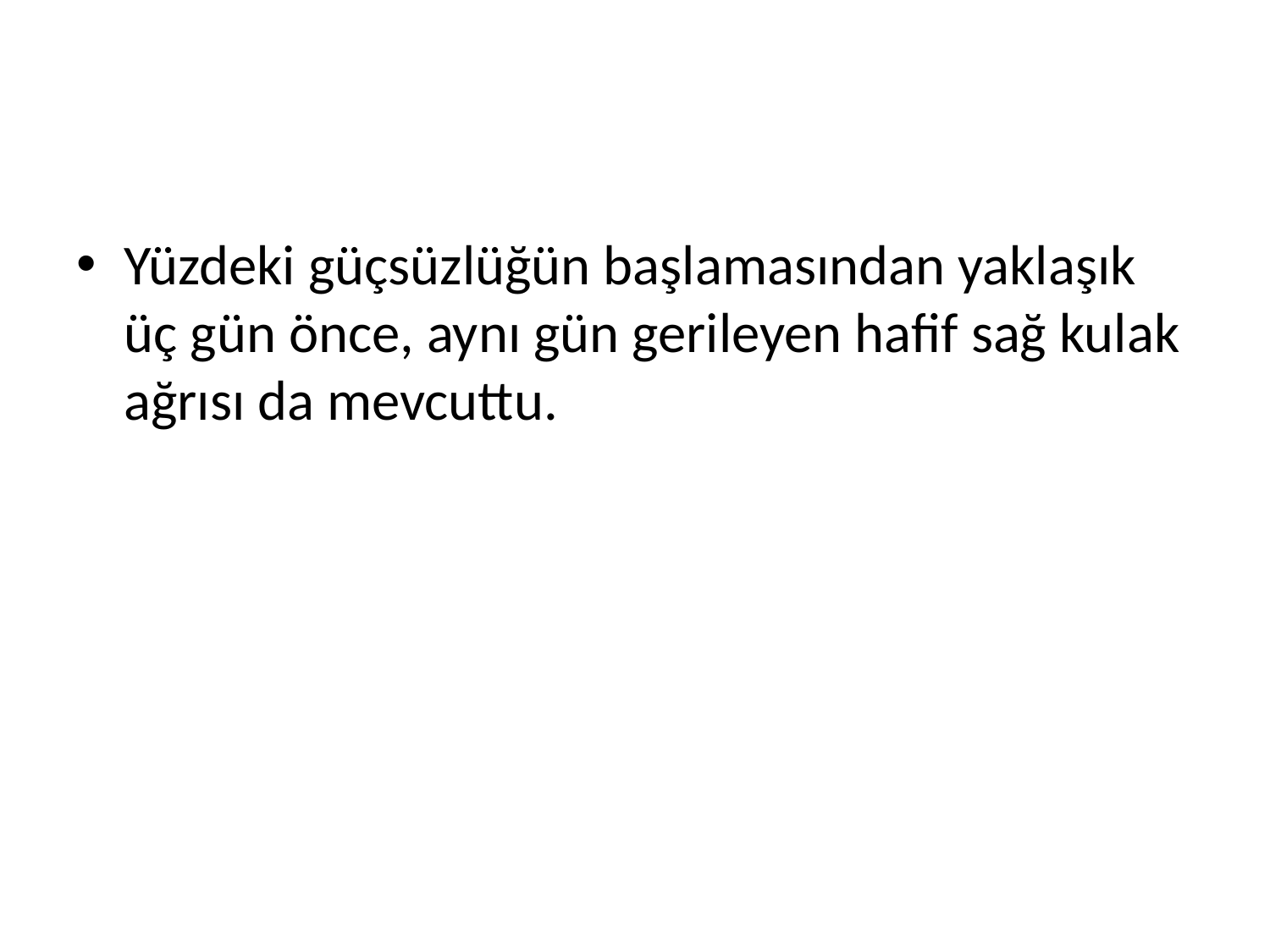

#
Yüzdeki güçsüzlüğün başlamasından yaklaşık üç gün önce, aynı gün gerileyen hafif sağ kulak ağrısı da mevcuttu.